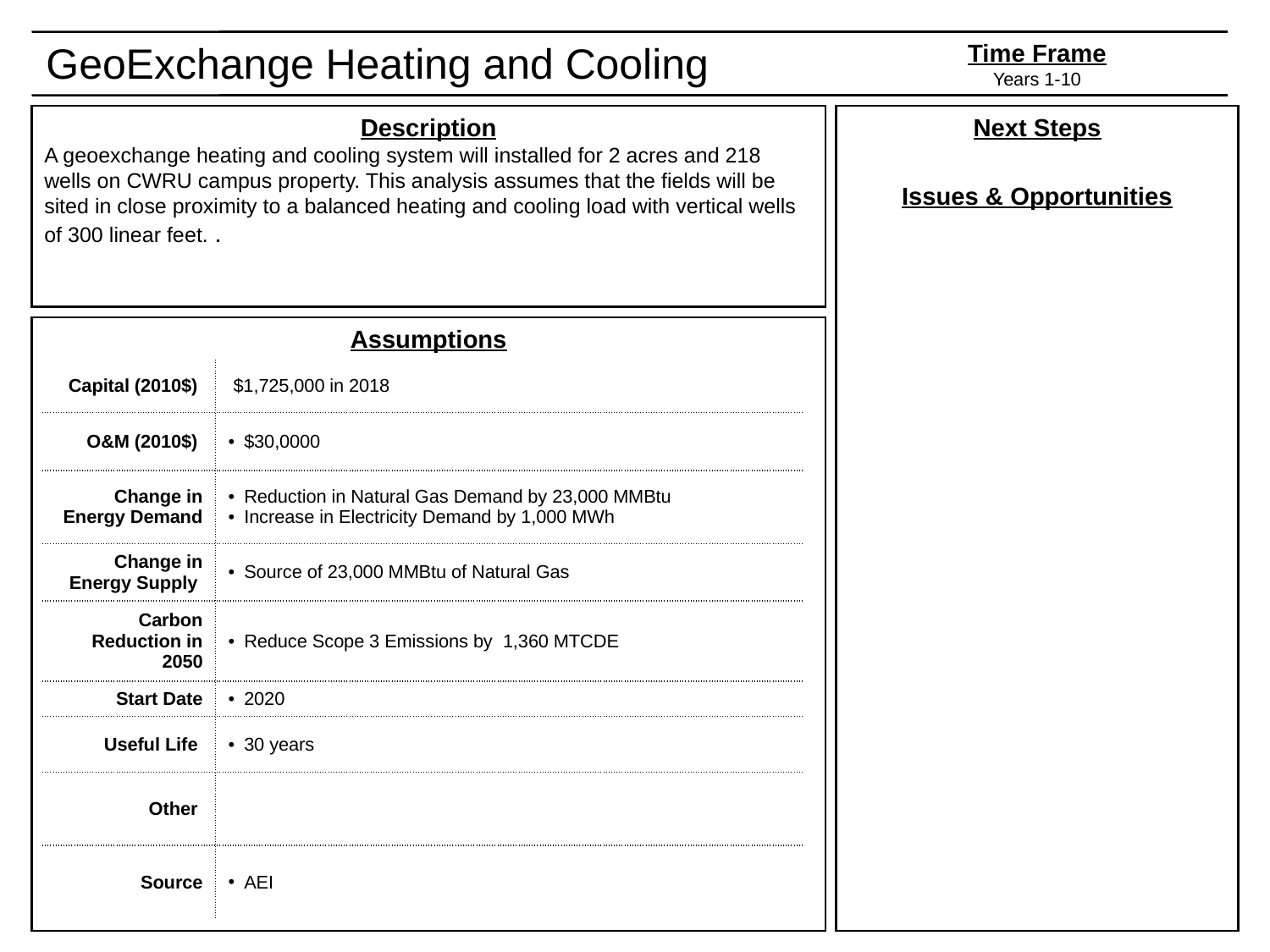

GeoExchange Heating and Cooling

Time Frame
Years 1-10

Description
A geoexchange heating and cooling system will installed for 2 acres and 218 wells on CWRU campus property. This analysis assumes that the fields will be sited in close proximity to a balanced heating and cooling load with vertical wells of 300 linear feet. .

Next Steps

Issues & Opportunities

Assumptions

| Capital (2010$) | $1,725,000 in 2018 |
| --- | --- |
| O&M (2010$) | $30,0000 |
| Change in Energy Demand | Reduction in Natural Gas Demand by 23,000 MMBtu Increase in Electricity Demand by 1,000 MWh |
| Change in Energy Supply | Source of 23,000 MMBtu of Natural Gas |
| Carbon Reduction in 2050 | Reduce Scope 3 Emissions by 1,360 MTCDE |
| Start Date | 2020 |
| Useful Life | 30 years |
| Other |  |
| Source | AEI |